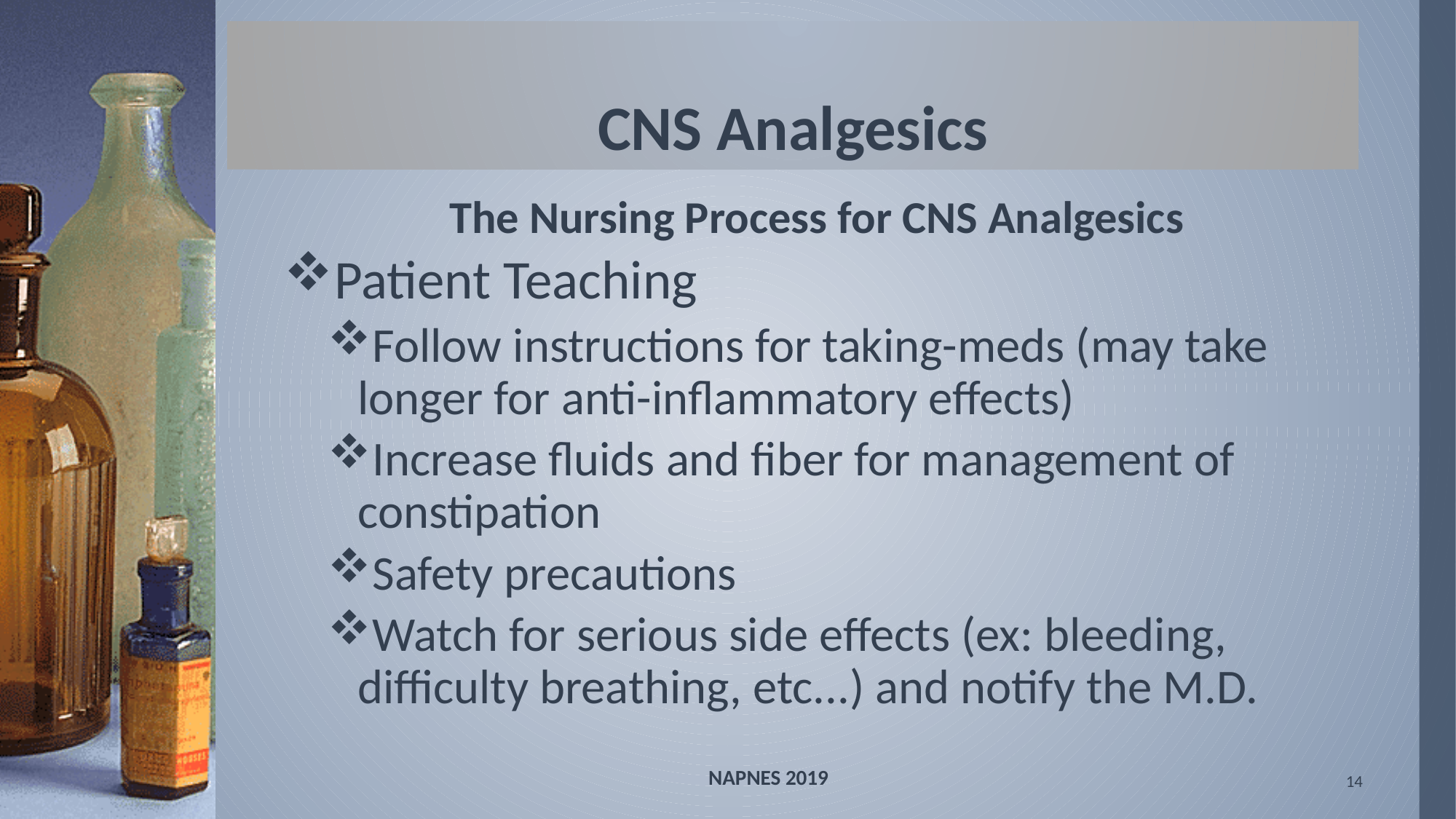

# CNS Analgesics
The Nursing Process for CNS Analgesics
Patient Teaching
Follow instructions for taking-meds (may take longer for anti-inflammatory effects)
Increase fluids and fiber for management of constipation
Safety precautions
Watch for serious side effects (ex: bleeding, difficulty breathing, etc...) and notify the M.D.
NAPNES 2019
14